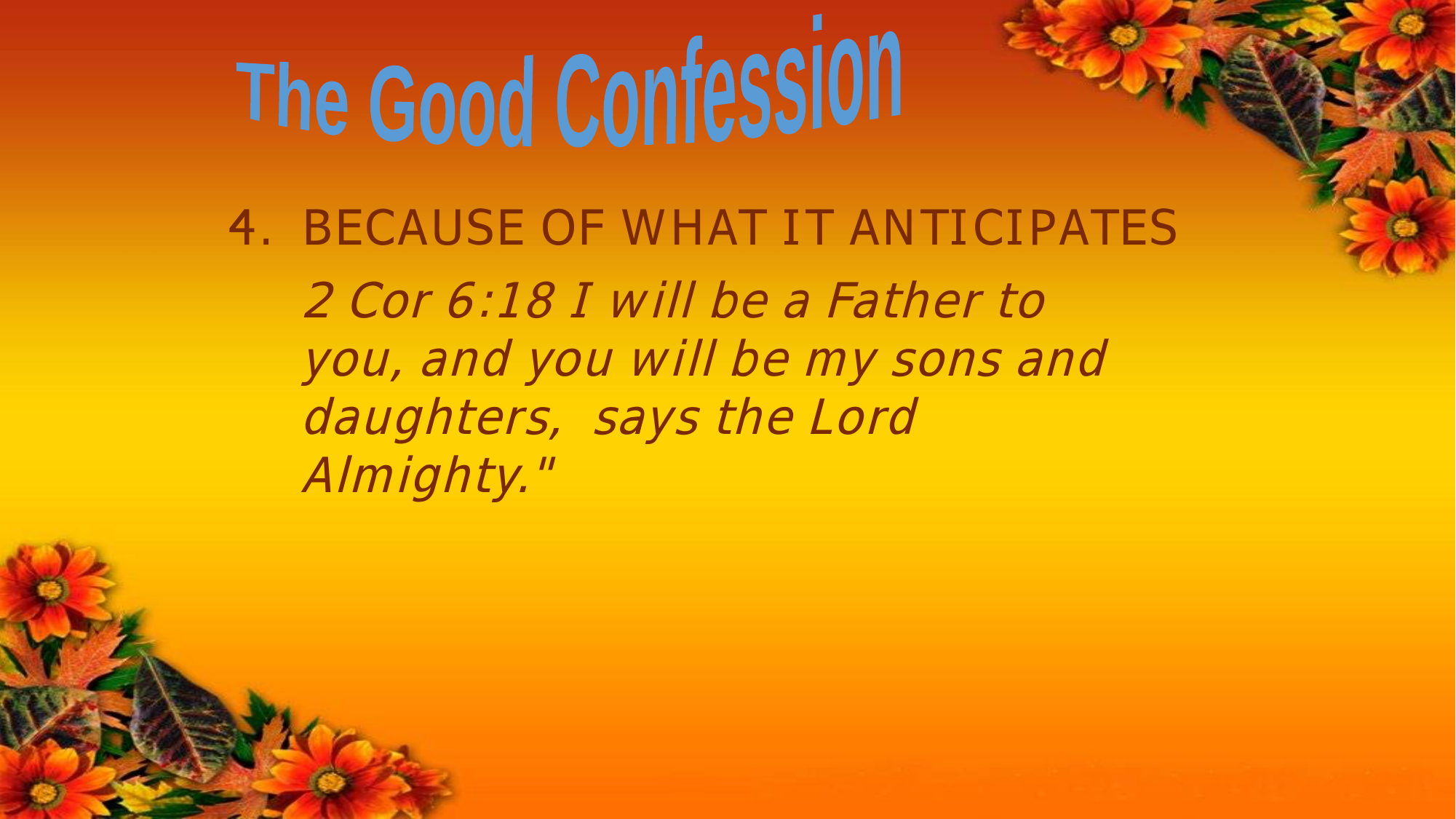

The Good Confession
4.  BECAUSE OF WHAT IT ANTICIPATES
2 Cor 6:18 I will be a Father to you, and you will be my sons and daughters,  says the Lord Almighty."